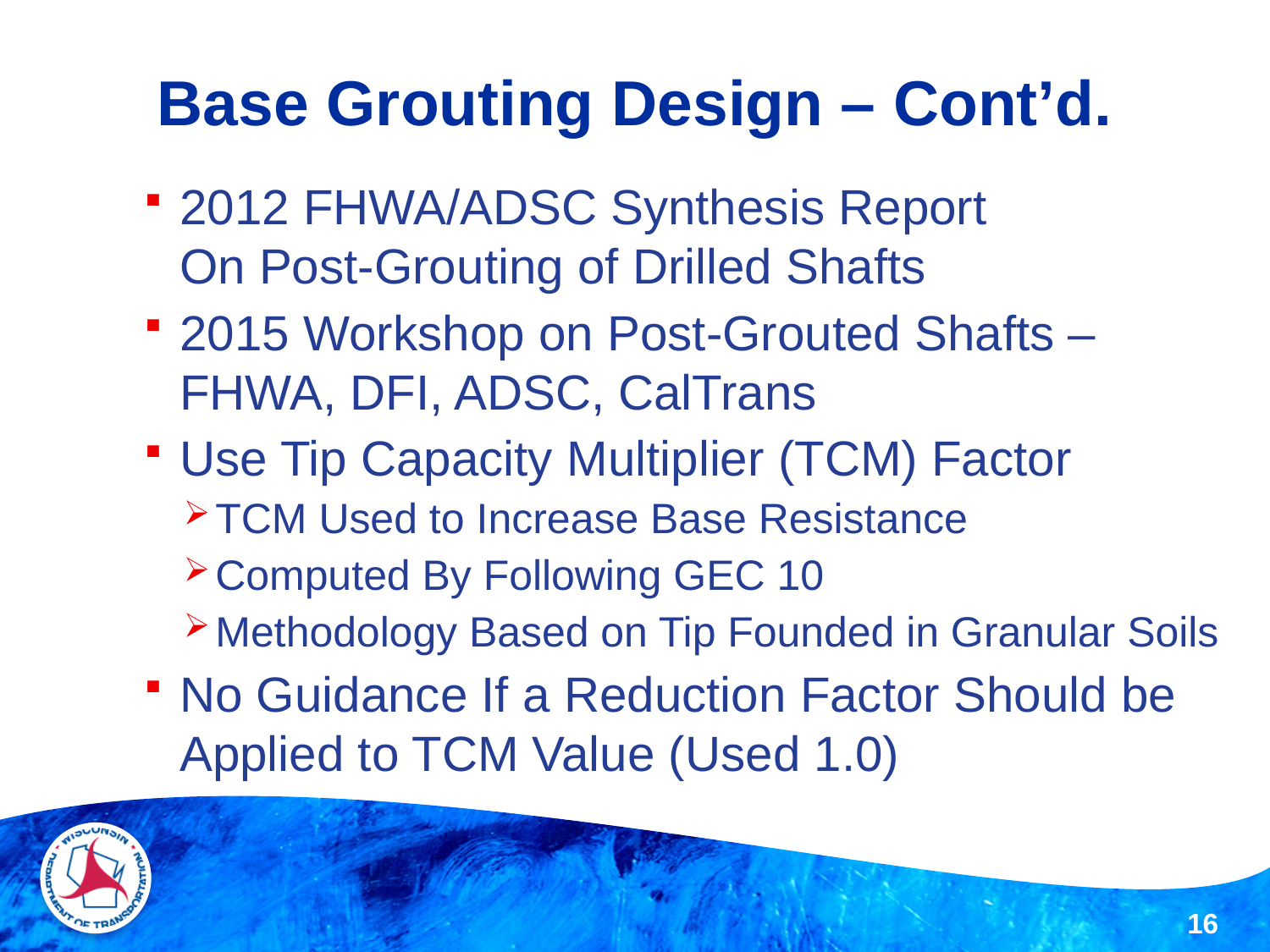

# Base Grouting Design – Cont’d.
2012 FHWA/ADSC Synthesis Report              On Post-Grouting of Drilled Shafts
2015 Workshop on Post-Grouted Shafts – FHWA, DFI, ADSC, CalTrans
Use Tip Capacity Multiplier (TCM) Factor
TCM Used to Increase Base Resistance
Computed By Following GEC 10
Methodology Based on Tip Founded in Granular Soils
No Guidance If a Reduction Factor Should be Applied to TCM Value (Used 1.0)

16